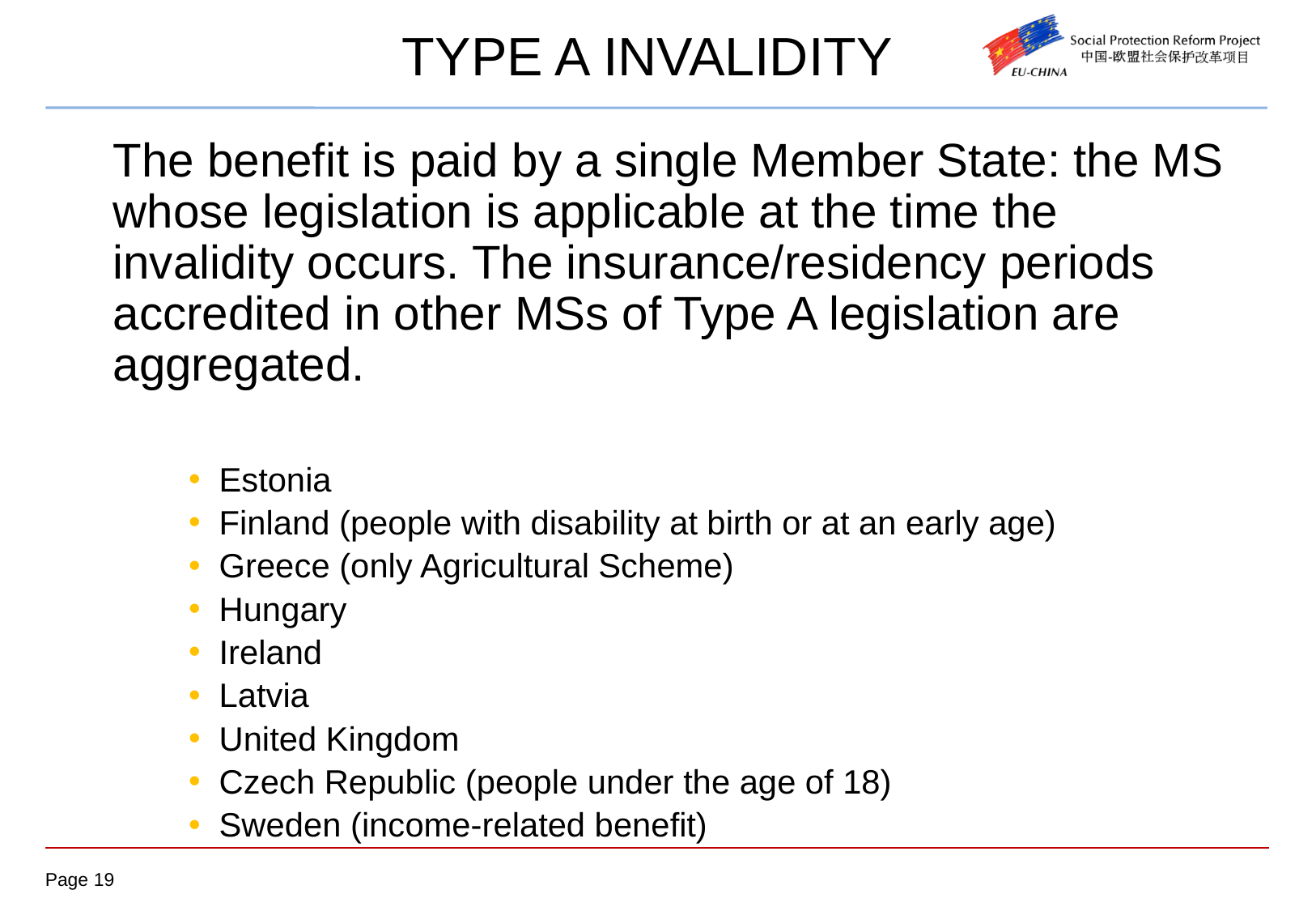

The benefit is paid by a single Member State: the MS whose legislation is applicable at the time the invalidity occurs. The insurance/residency periods accredited in other MSs of Type A legislation are aggregated.

Estonia
Finland (people with disability at birth or at an early age)
Greece (only Agricultural Scheme)
Hungary
Ireland
Latvia
United Kingdom
Czech Republic (people under the age of 18)
Sweden (income-related benefit)

# TYPE A INVALIDITY